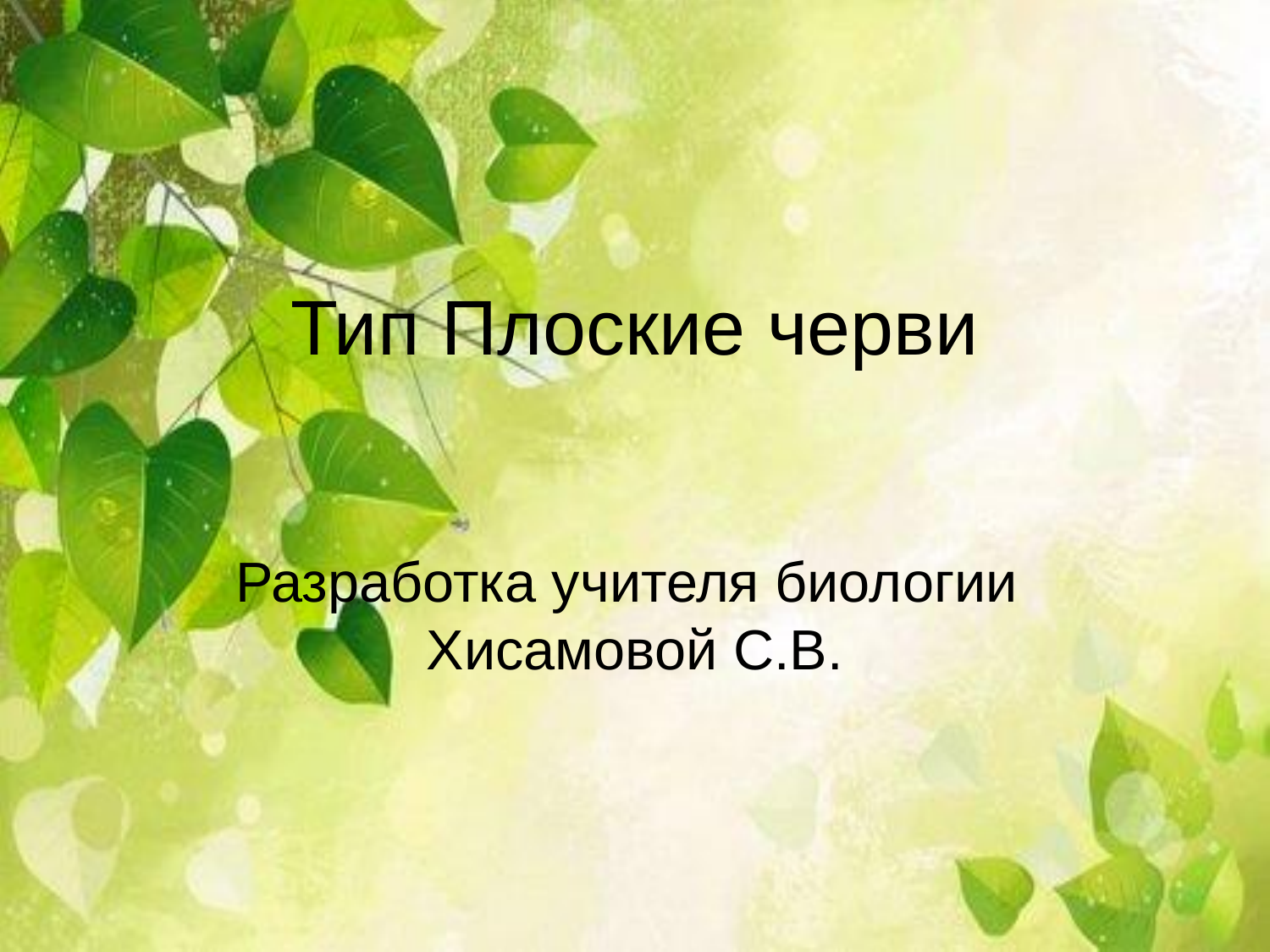

# Тип Плоские черви
Разработка учителя биологии  Хисамовой С.В.